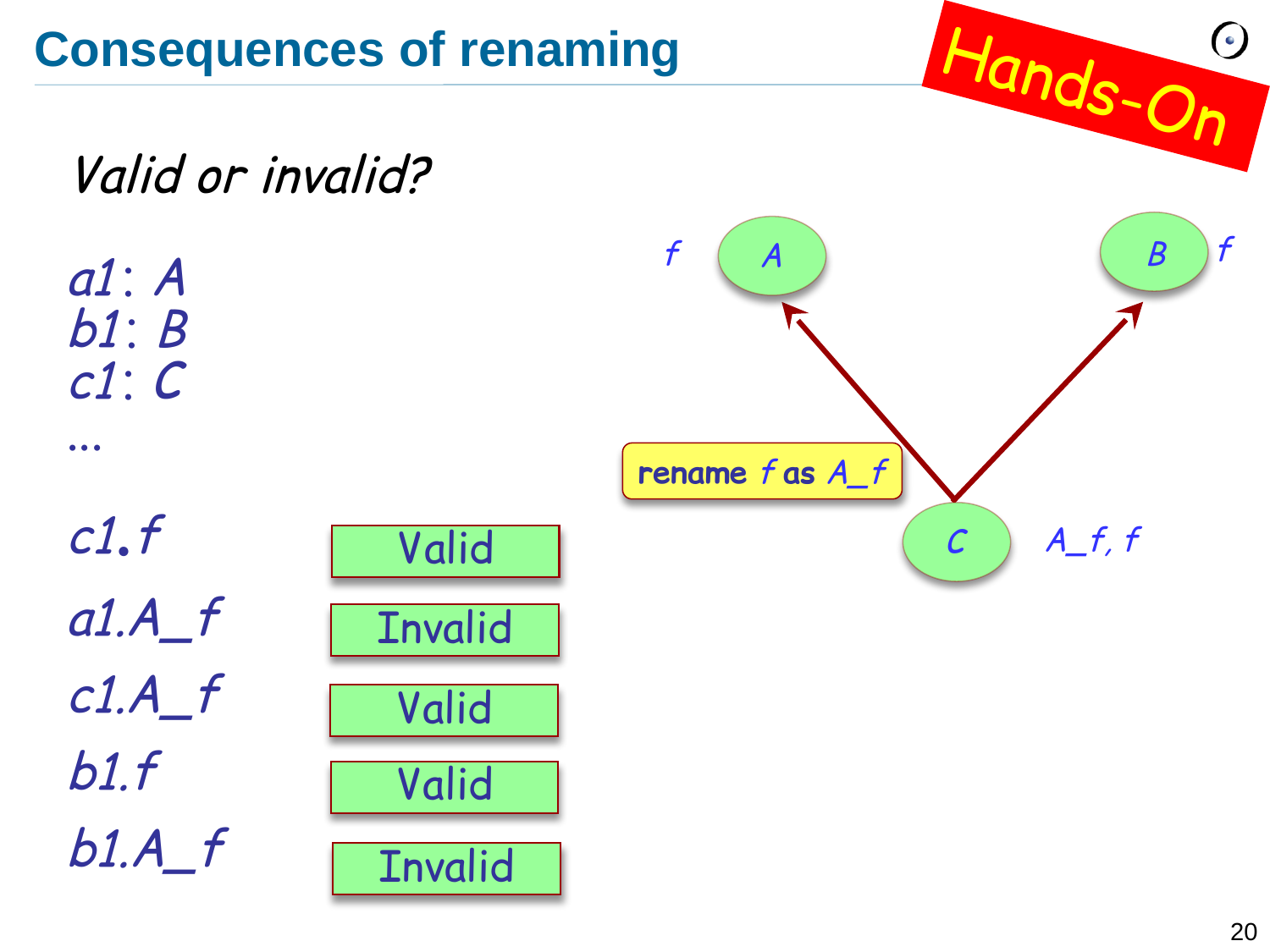

# Consequences of renaming
Hands-On
Valid or invalid?

a1 : A
b1 : B
c1 : C
...
c1.f
a1.A_f
c1.A_f
b1.f
b1.A_f

B
A
f
f

rename f as A_f

C
A_f, f
Valid
Invalid
Valid
Valid
Invalid